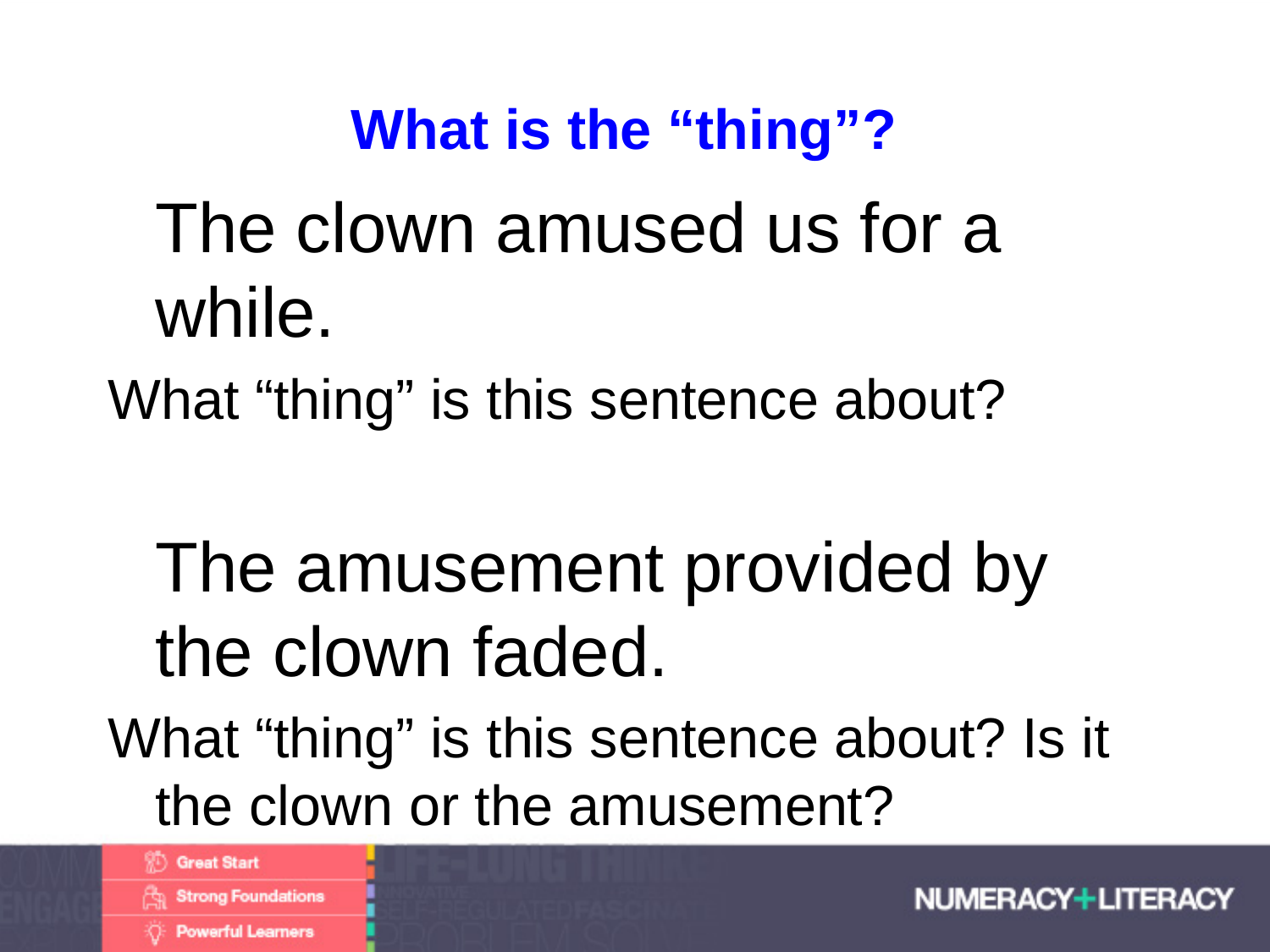

# What is the “thing”?
The clown amused us for a while.
What “thing” is this sentence about?

The amusement provided by the clown faded.
What “thing” is this sentence about? Is it the clown or the amusement?